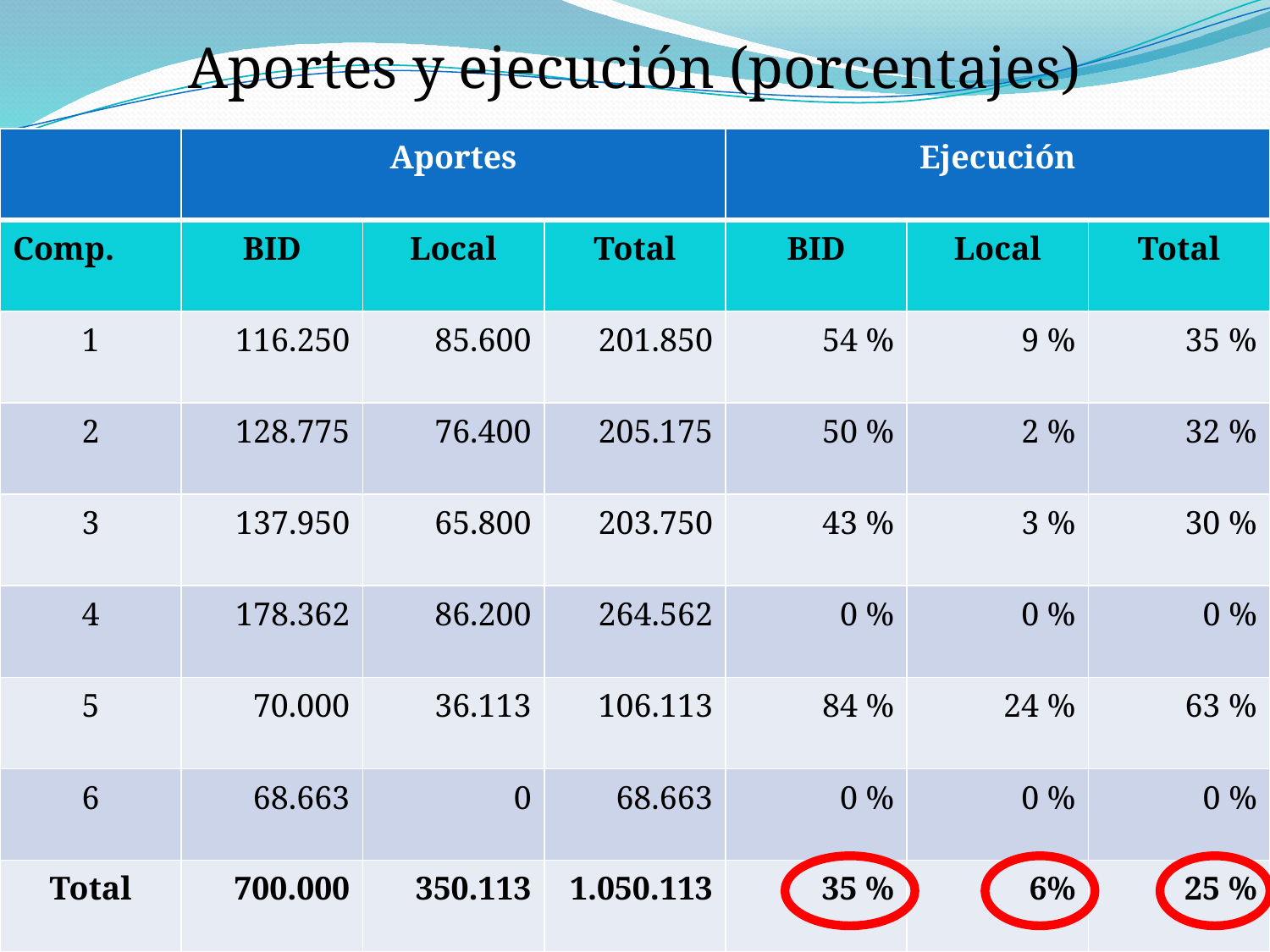

Aportes y ejecución (porcentajes)

|  | Aportes |  |  | Ejecución |  |  |
| --- | --- | --- | --- | --- | --- | --- |
| Comp. | BID | Local | Total | BID | Local | Total |
| 1 | 116.250 | 85.600 | 201.850 | 54 % | 9 % | 35 % |
| 2 | 128.775 | 76.400 | 205.175 | 50 % | 2 % | 32 % |
| 3 | 137.950 | 65.800 | 203.750 | 43 % | 3 % | 30 % |
| 4 | 178.362 | 86.200 | 264.562 | 0 % | 0 % | 0 % |
| 5 | 70.000 | 36.113 | 106.113 | 84 % | 24 % | 63 % |
| 6 | 68.663 | 0 | 68.663 | 0 % | 0 % | 0 % |
| Total | 700.000 | 350.113 | 1.050.113 | 35 % | 6% | 25 % |